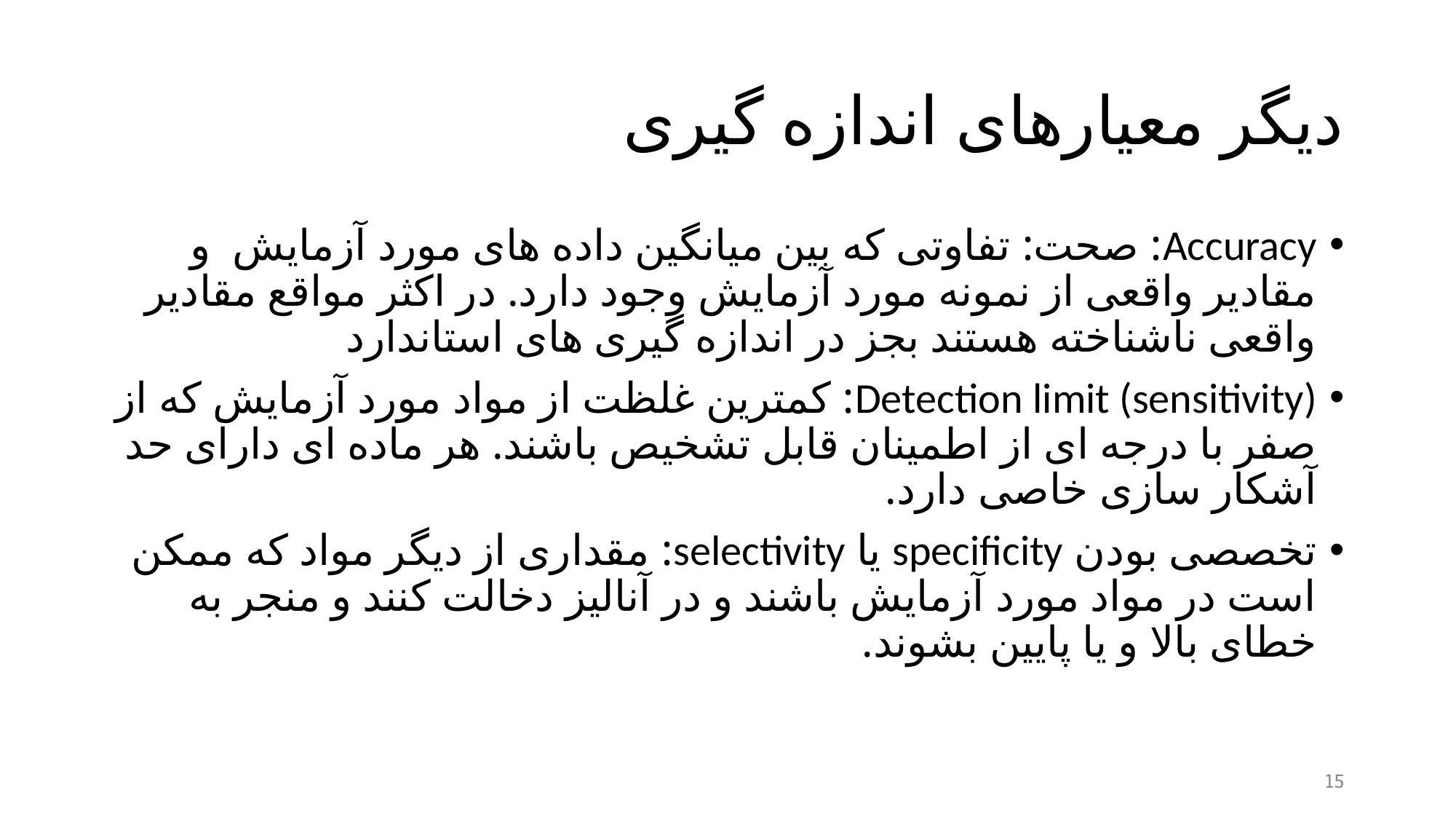

# دیگر معیارهای اندازه گیری
Accuracy: صحت: تفاوتی که بین میانگین داده های مورد آزمایش  و مقادیر واقعی از نمونه مورد آزمایش وجود دارد. در اکثر مواقع مقادیر واقعی ناشناخته هستند بجز در اندازه گیری های استاندارد
Detection limit (sensitivity): کمترین غلظت از مواد مورد آزمایش که از صفر با درجه ای از اطمینان قابل تشخیص باشند. هر ماده ای دارای حد آشکار سازی خاصی دارد.
تخصصی بودن specificity یا selectivity: مقداری از دیگر مواد که ممکن است در مواد مورد آزمایش باشند و در آنالیز دخالت کنند و منجر به خطای بالا و یا پایین بشوند.
15